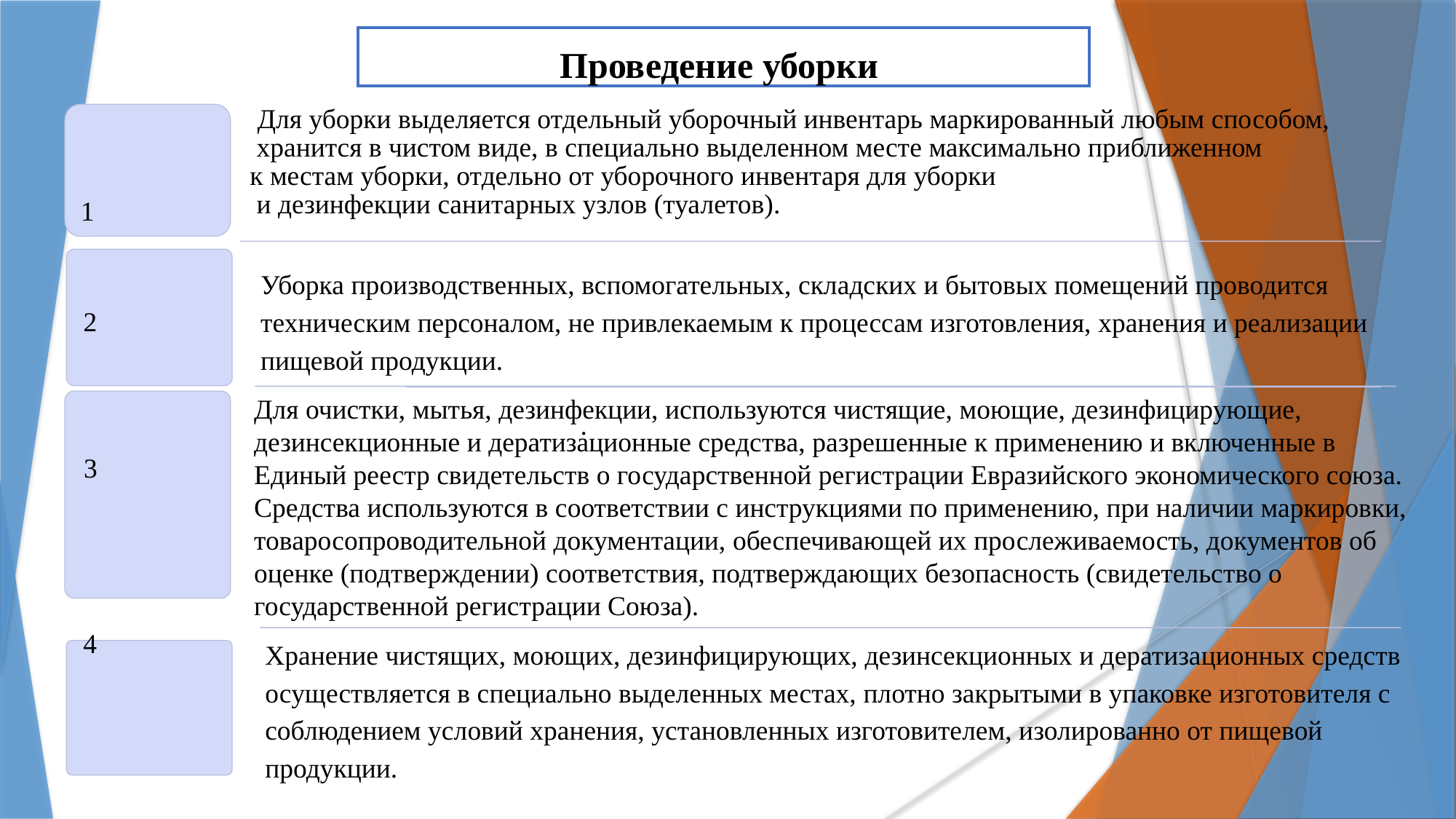

Проведение уборки

 Для уборки выделяется отдельный уборочный инвентарь маркированный любым способом,
 хранится в чистом виде, в специально выделенном месте максимально приближенном
к местам уборки, отдельно от уборочного инвентаря для уборки
 и дезинфекции санитарных узлов (туалетов).
1

Уборка производственных, вспомогательных, складских и бытовых помещений проводится техническим персоналом, не привлекаемым к процессам изготовления, хранения и реализации пищевой продукции.
2

Для очистки, мытья, дезинфекции, используются чистящие, моющие, дезинфицирующие, дезинсекционные и дератизационные средства, разрешенные к применению и включенные в Единый реестр свидетельств о государственной регистрации Евразийского экономического союза. Средства используются в соответствии с инструкциями по применению, при наличии маркировки, товаросопроводительной документации, обеспечивающей их прослеживаемость, документов об оценке (подтверждении) соответствия, подтверждающих безопасность (свидетельство о государственной регистрации Союза).

.
3
4

Хранение чистящих, моющих, дезинфицирующих, дезинсекционных и дератизационных средств осуществляется в специально выделенных местах, плотно закрытыми в упаковке изготовителя с соблюдением условий хранения, установленных изготовителем, изолированно от пищевой продукции.